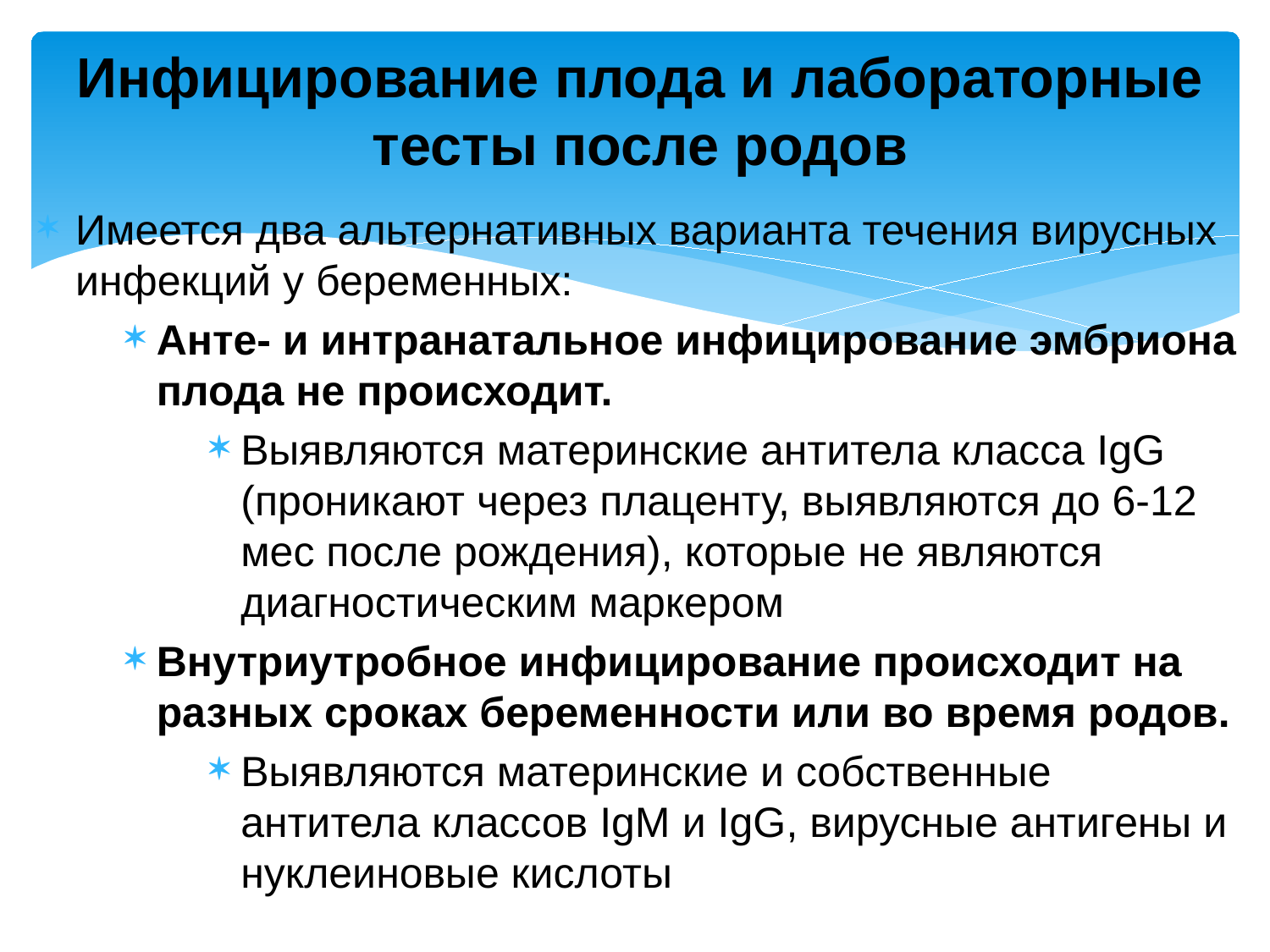

# Инфицирование плода и лабораторные тесты после родов
Имеется два альтернативных варианта течения вирусных инфекций у беременных:
Анте- и интранатальное инфицирование эмбриона плода не происходит.
Выявляются материнские антитела класса IgG (проникают через плаценту, выявляются до 6-12 мес после рождения), которые не являются диагностическим маркером
Внутриутробное инфицирование происходит на разных сроках беременности или во время родов.
Выявляются материнские и собственные антитела классов IgM и IgG, вирусные антигены и нуклеиновые кислоты